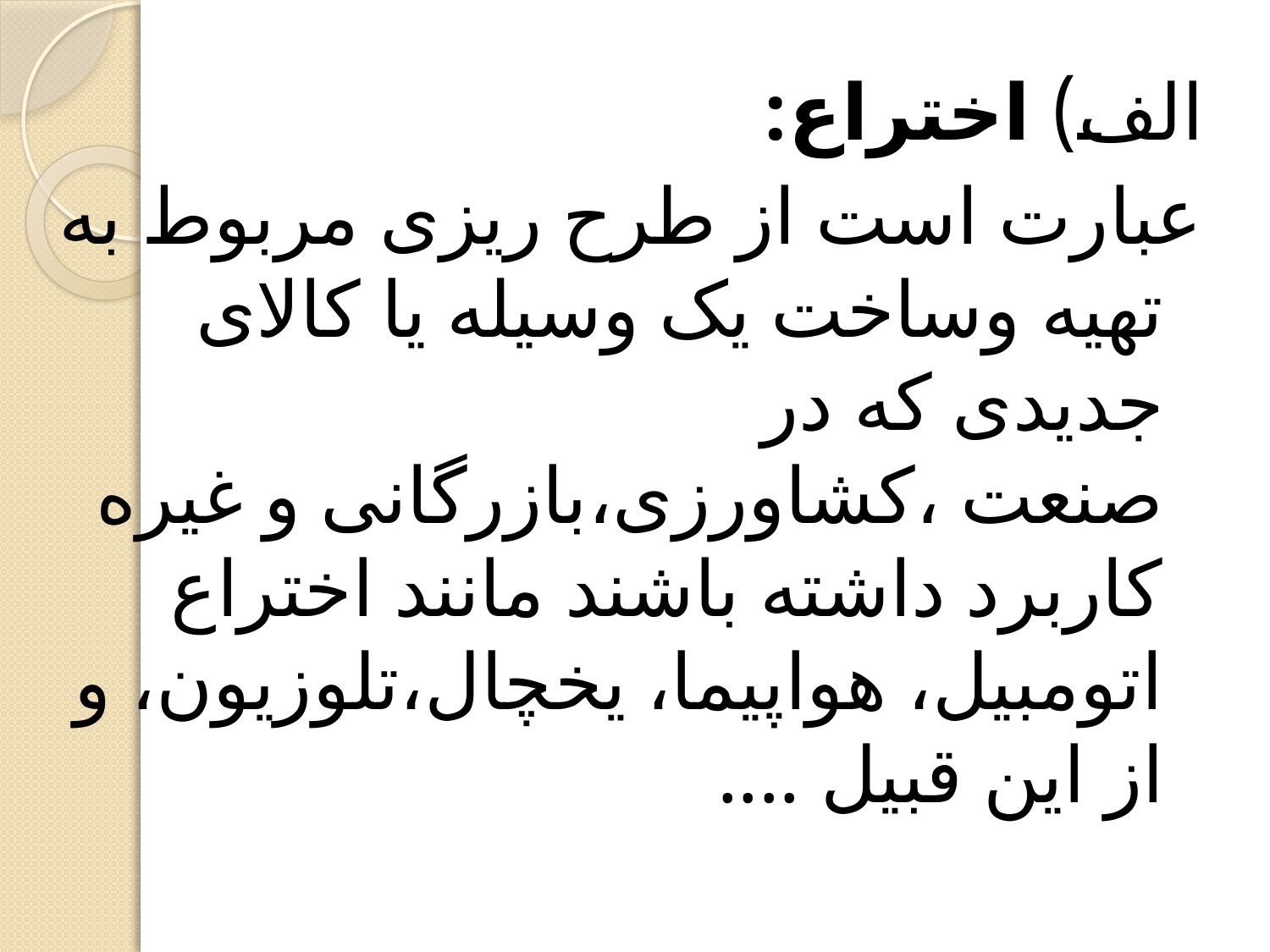

الف) اختراع:
عبارت است از طرح ریزی مربوط به تهیه وساخت یک وسیله یا کالای جدیدی که در صنعت ،کشاورزی،بازرگانی و غیره کاربرد داشته باشند مانند اختراع اتومبیل، هواپیما، یخچال،تلوزیون، و از این قبیل ....